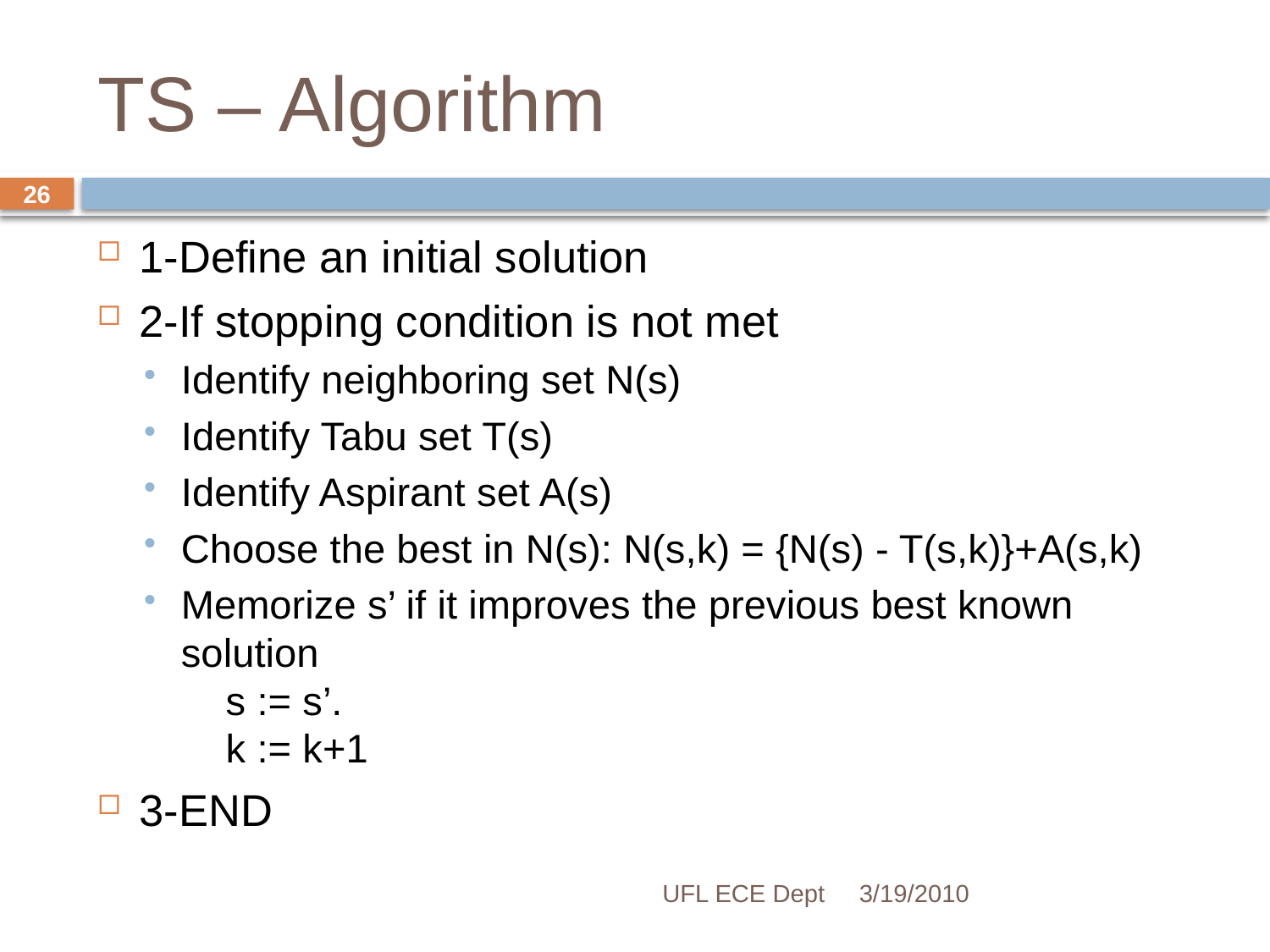

# TS – Algorithm
26
1-Define an initial solution
2-If stopping condition is not met
Identify neighboring set N(s)
Identify Tabu set T(s)
Identify Aspirant set A(s)
Choose the best in N(s): N(s,k) = {N(s) - T(s,k)}+A(s,k)
Memorize s’ if it improves the previous best known solution
    s := s’.
    k := k+1
3-END
UFL ECE Dept
3/19/2010